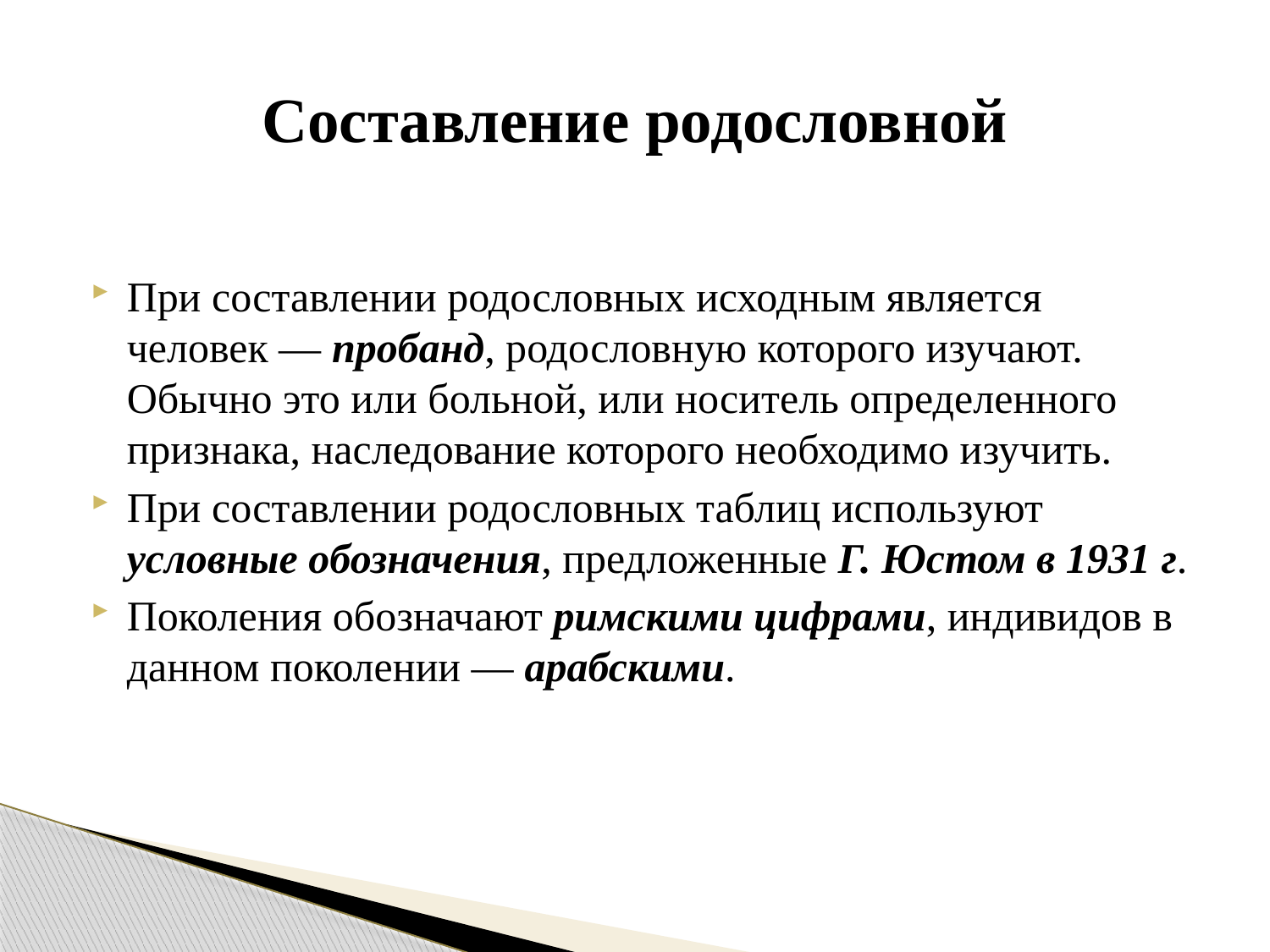

# Составление родословной

При составлении родословных исходным является человек — пробанд, родословную которого изучают. Обычно это или больной, или носитель определенного признака, наследование которого необходимо изучить.
При составлении родословных таблиц используют условные обозначения, предложенные Г. Юстом в 1931 г.
Поколения обозначают римскими цифрами, индивидов в данном поколении — арабскими.